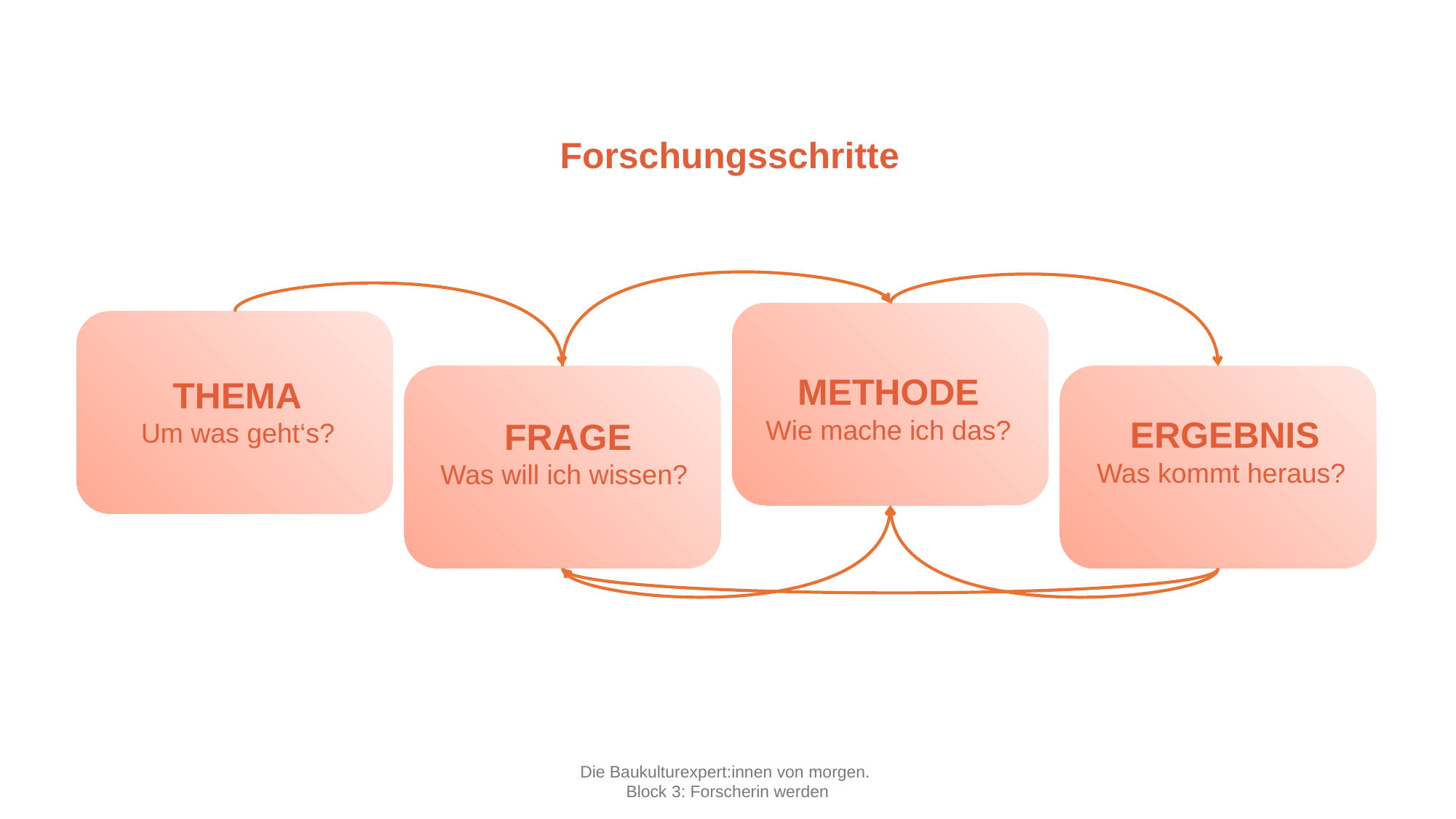

Forschungsschritte

METHODE
Wie mache ich das?

THEMA
Um was geht‘s?

FRAGE
Was will ich wissen?

ERGEBNIS
Was kommt heraus?
Die Baukulturexpert:innen von morgen.
Block 3: Forscherin werden